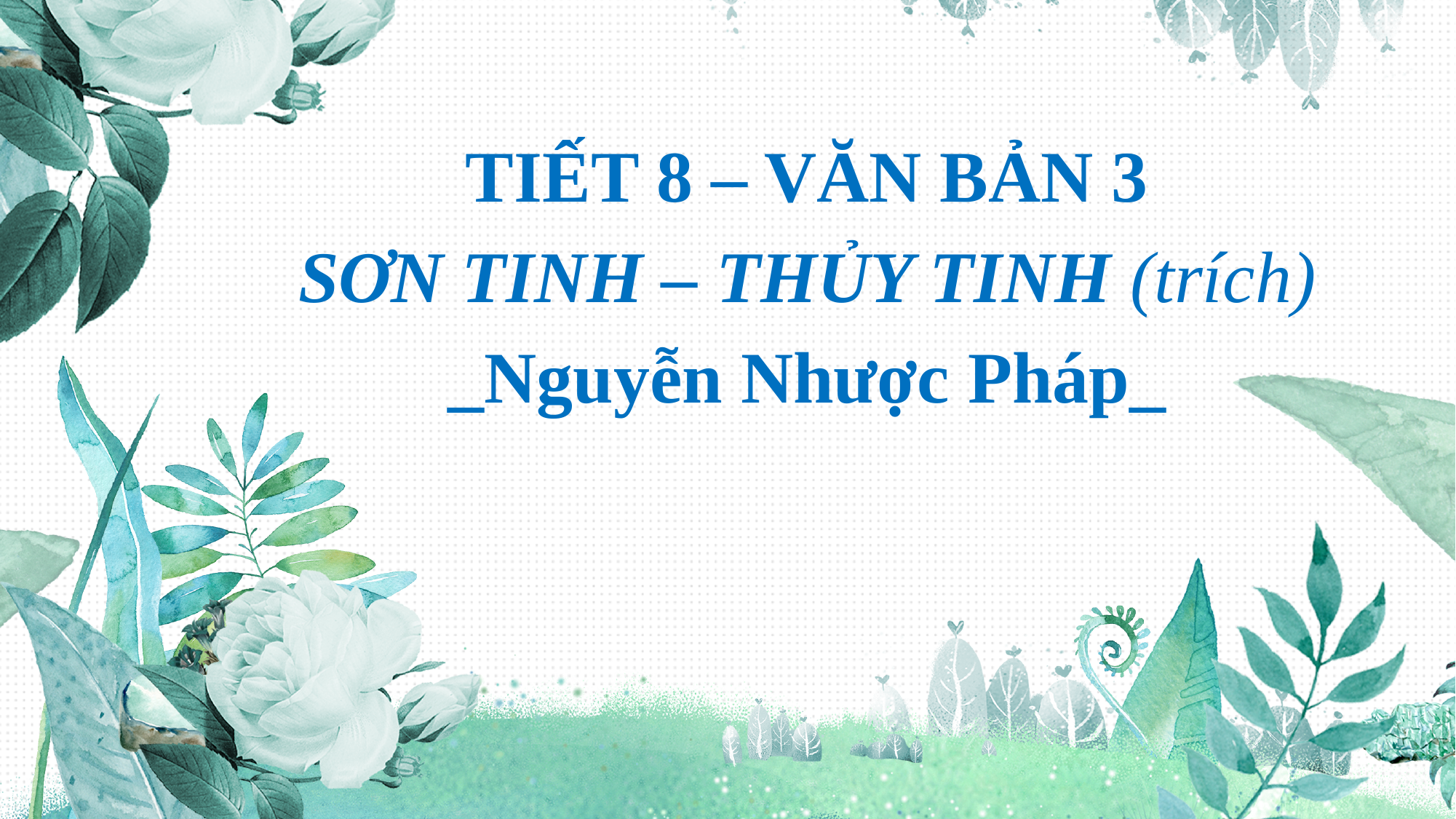

TIẾT 8 – VĂN BẢN 3
SƠN TINH – THỦY TINH (trích)
_Nguyễn Nhược Pháp_